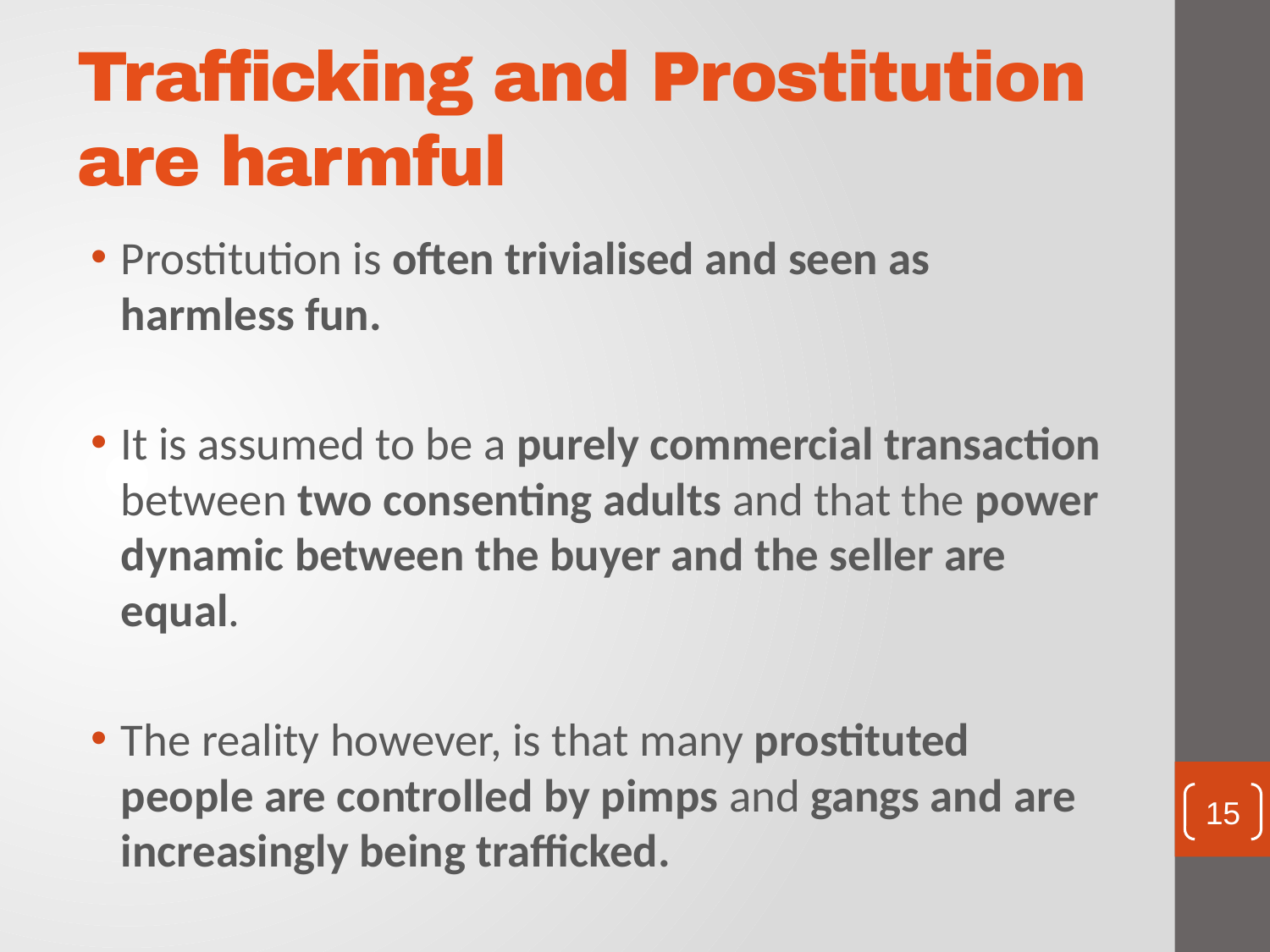

# Trafficking and Prostitution are harmful
Prostitution is often trivialised and seen as harmless fun.

It is assumed to be a purely commercial transaction between two consenting adults and that the power dynamic between the buyer and the seller are equal.

The reality however, is that many prostituted people are controlled by pimps and gangs and are increasingly being trafficked.

15